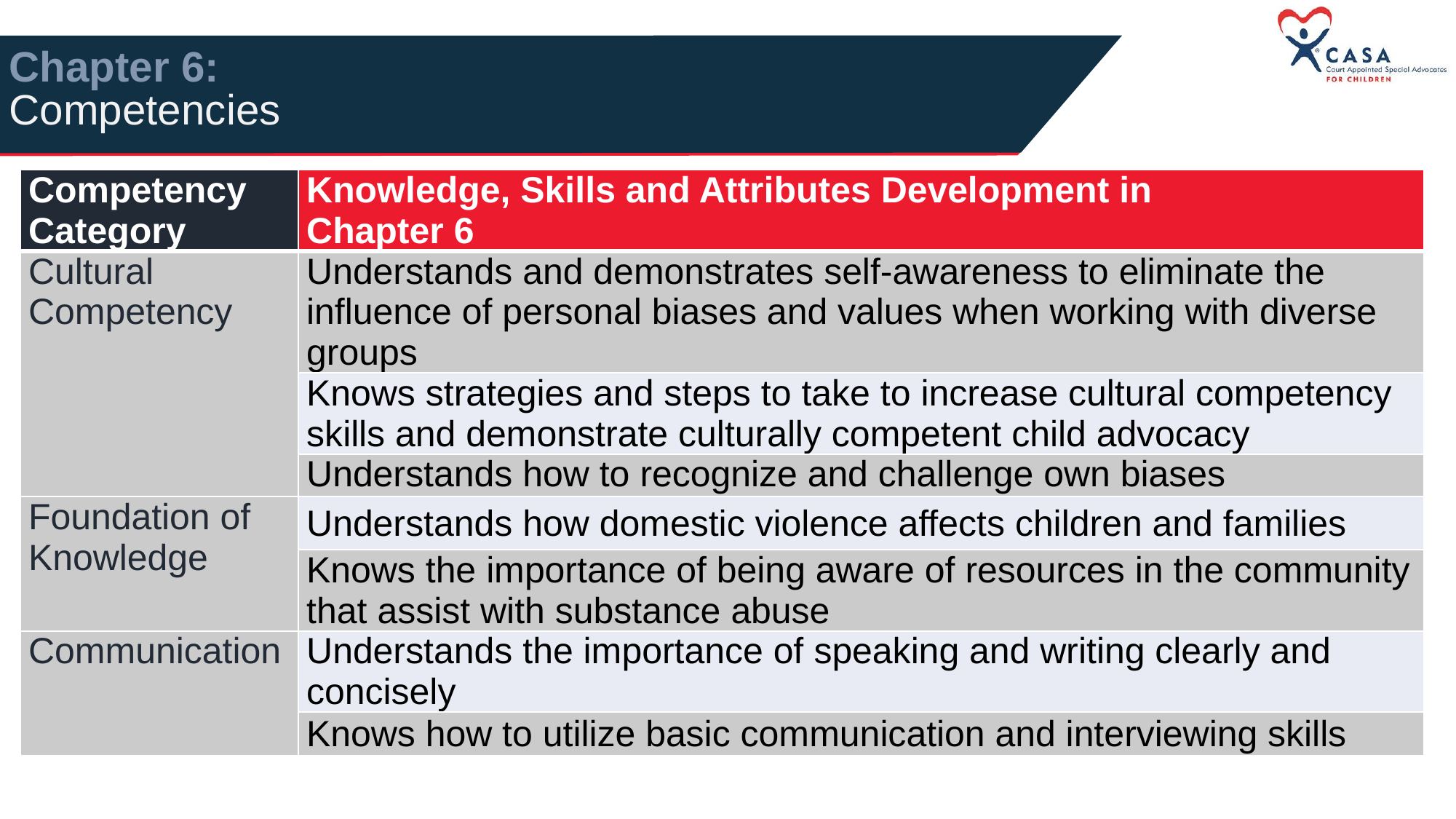

# Chapter 6: Competencies
| Competency Category | Knowledge, Skills and Attributes Development in Chapter 6 |
| --- | --- |
| Cultural Competency | Understands and demonstrates self-awareness to eliminate the influence of personal biases and values when working with diverse groups |
|  | Knows strategies and steps to take to increase cultural competency skills and demonstrate culturally competent child advocacy |
|  | Understands how to recognize and challenge own biases |
| Foundation of Knowledge | Understands how domestic violence affects children and families |
|  | Knows the importance of being aware of resources in the community that assist with substance abuse |
| Communication | Understands the importance of speaking and writing clearly and concisely |
|  | Knows how to utilize basic communication and interviewing skills |